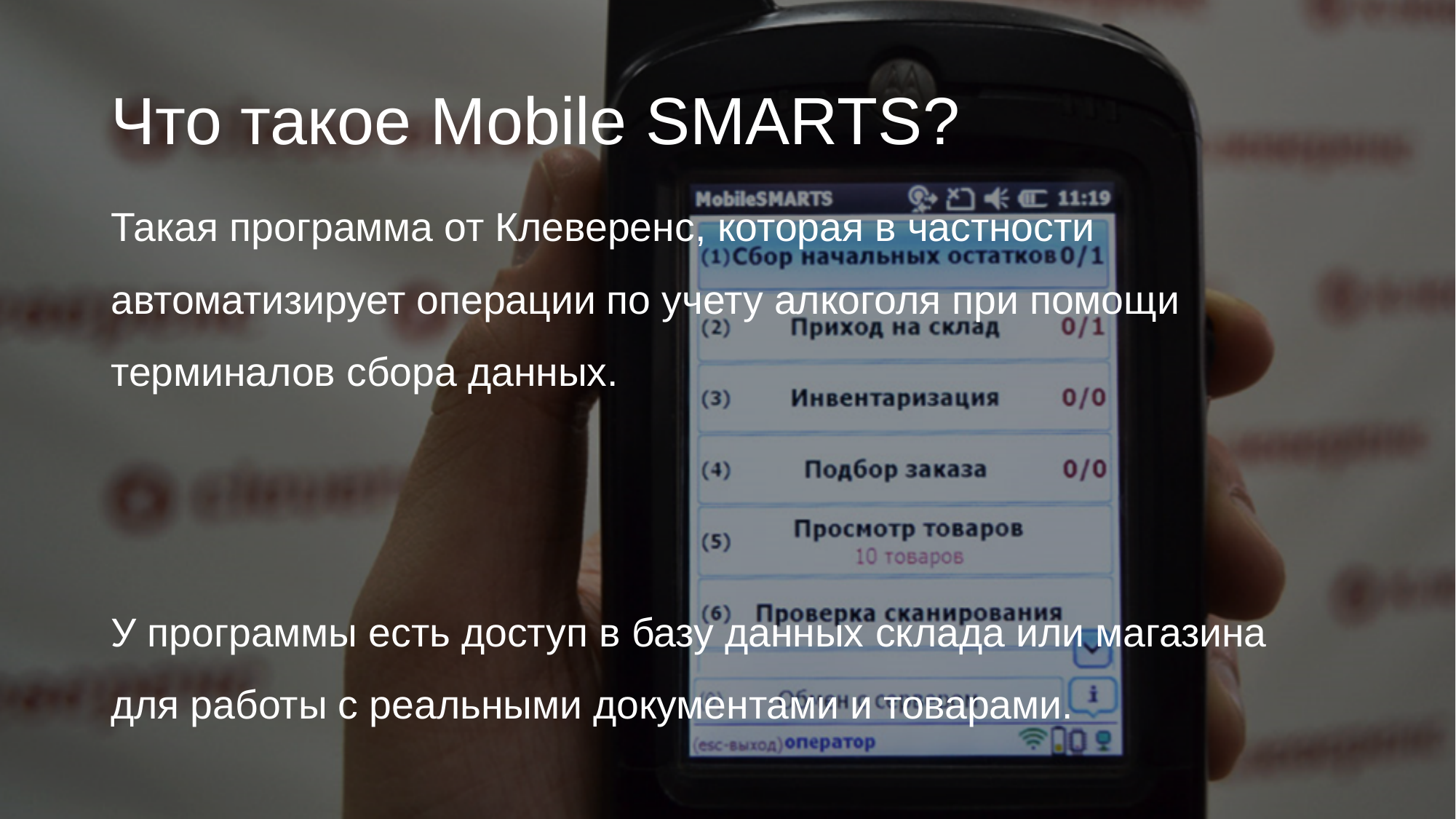

# Что такое Mobile SMARTS?
Такая программа от Клеверенс, которая в частности автоматизирует операции по учету алкоголя при помощи терминалов сбора данных.

У программы есть доступ в базу данных склада или магазина для работы с реальными документами и товарами.